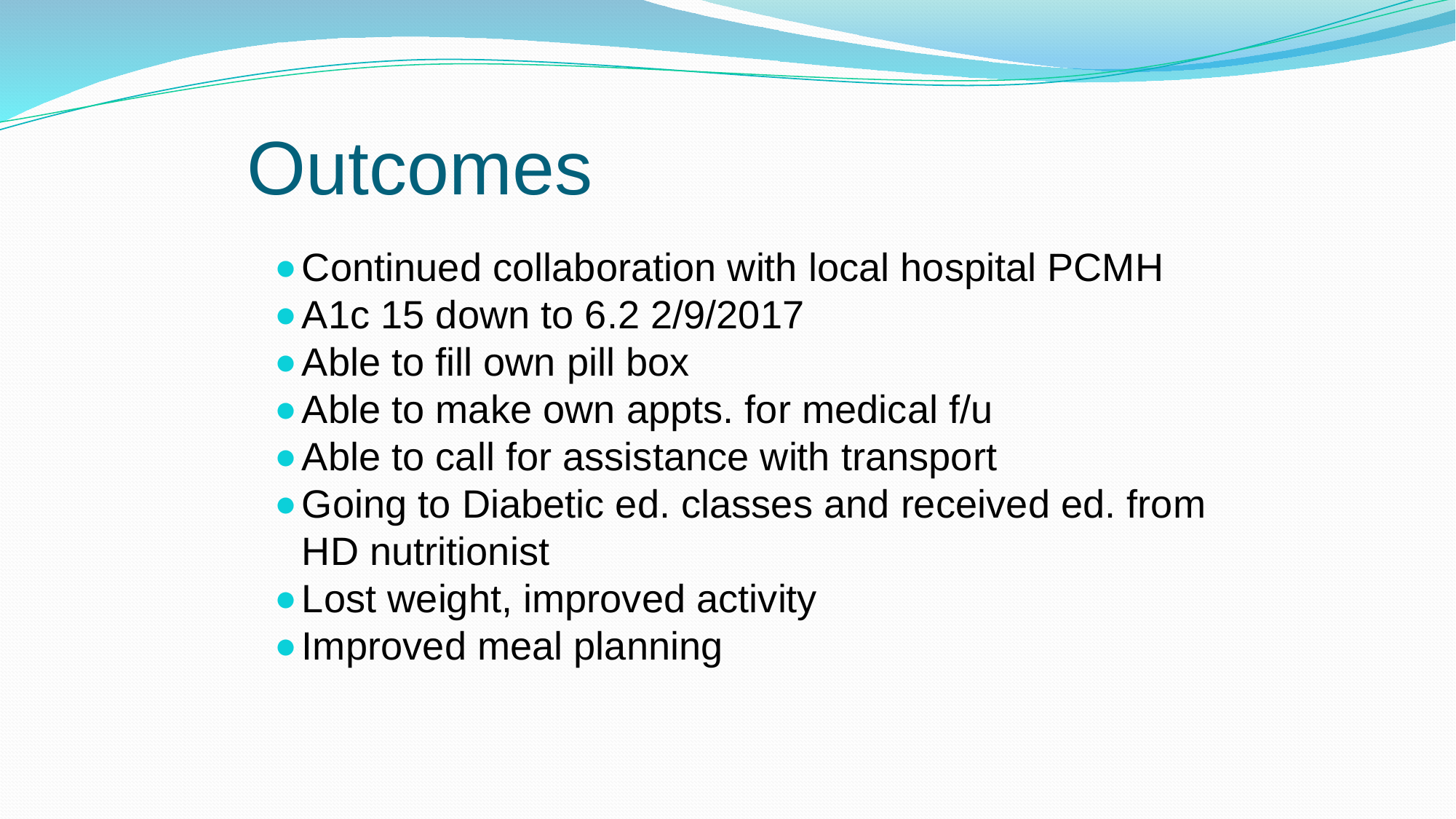

# Outcomes
Continued collaboration with local hospital PCMH
A1c 15 down to 6.2 2/9/2017
Able to fill own pill box
Able to make own appts. for medical f/u
Able to call for assistance with transport
Going to Diabetic ed. classes and received ed. from HD nutritionist
Lost weight, improved activity
Improved meal planning